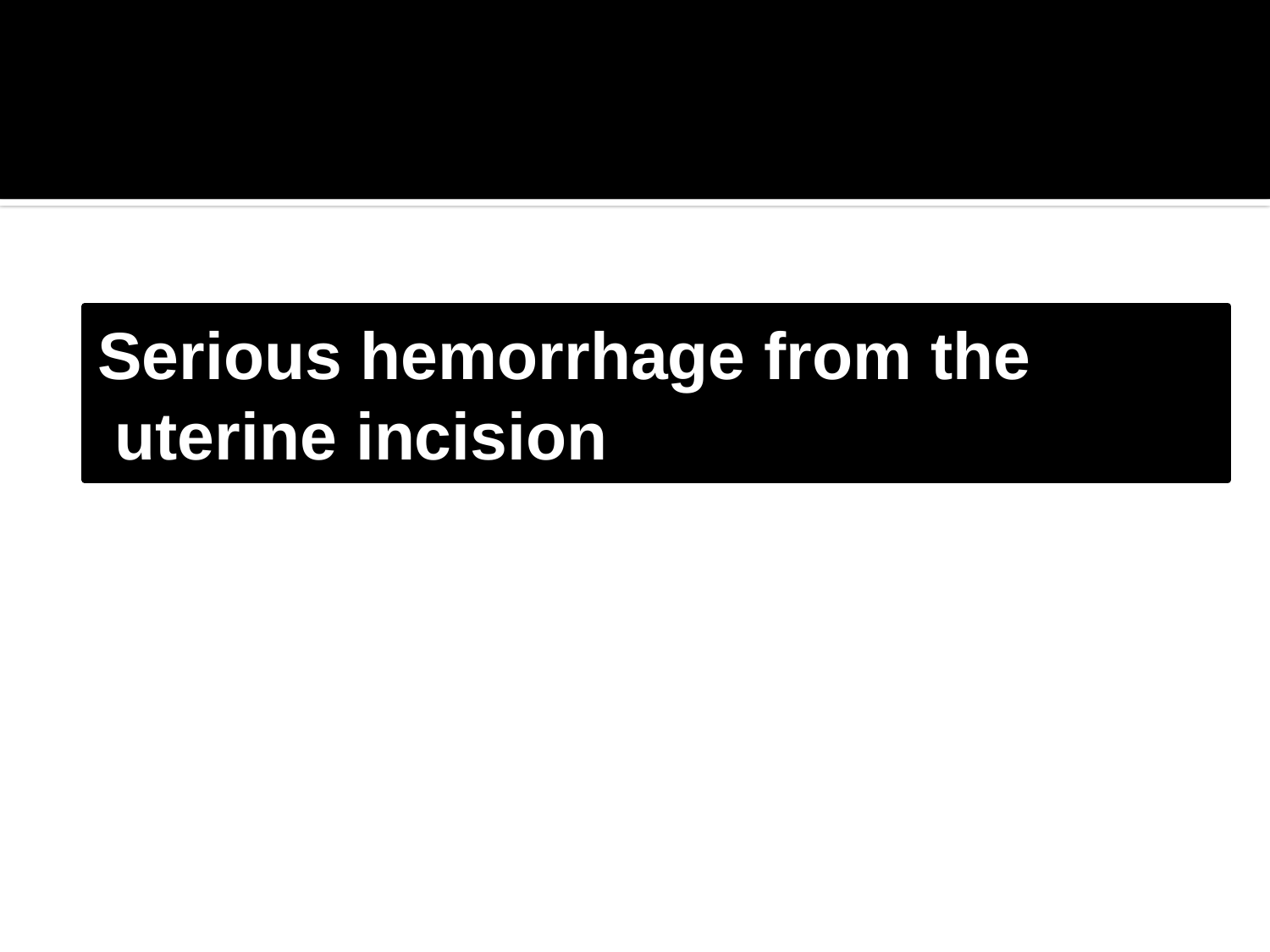

# Serious hemorrhage from the uterine incision